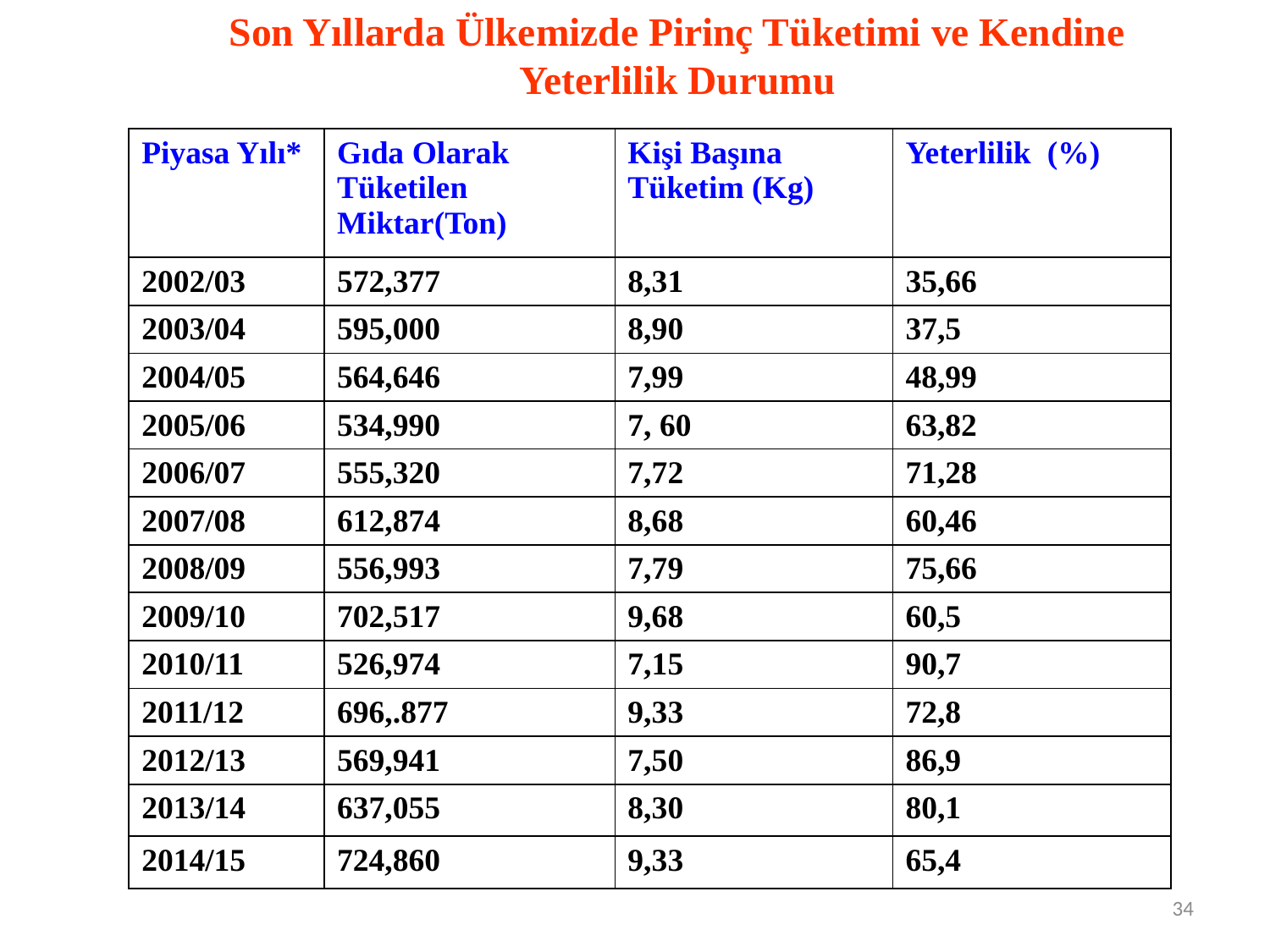

# Son Yıllarda Ülkemizde Pirinç Tüketimi ve Kendine Yeterlilik Durumu
| Piyasa Yılı\* | Gıda Olarak Tüketilen Miktar(Ton) | Kişi Başına Tüketim (Kg) | Yeterlilik (%) |
| --- | --- | --- | --- |
| 2002/03 | 572,377 | 8,31 | 35,66 |
| 2003/04 | 595,000 | 8,90 | 37,5 |
| 2004/05 | 564,646 | 7,99 | 48,99 |
| 2005/06 | 534,990 | 7, 60 | 63,82 |
| 2006/07 | 555,320 | 7,72 | 71,28 |
| 2007/08 | 612,874 | 8,68 | 60,46 |
| 2008/09 | 556,993 | 7,79 | 75,66 |
| 2009/10 | 702,517 | 9,68 | 60,5 |
| 2010/11 | 526,974 | 7,15 | 90,7 |
| 2011/12 | 696,.877 | 9,33 | 72,8 |
| 2012/13 | 569,941 | 7,50 | 86,9 |
| 2013/14 | 637,055 | 8,30 | 80,1 |
| 2014/15 | 724,860 | 9,33 | 65,4 |
34